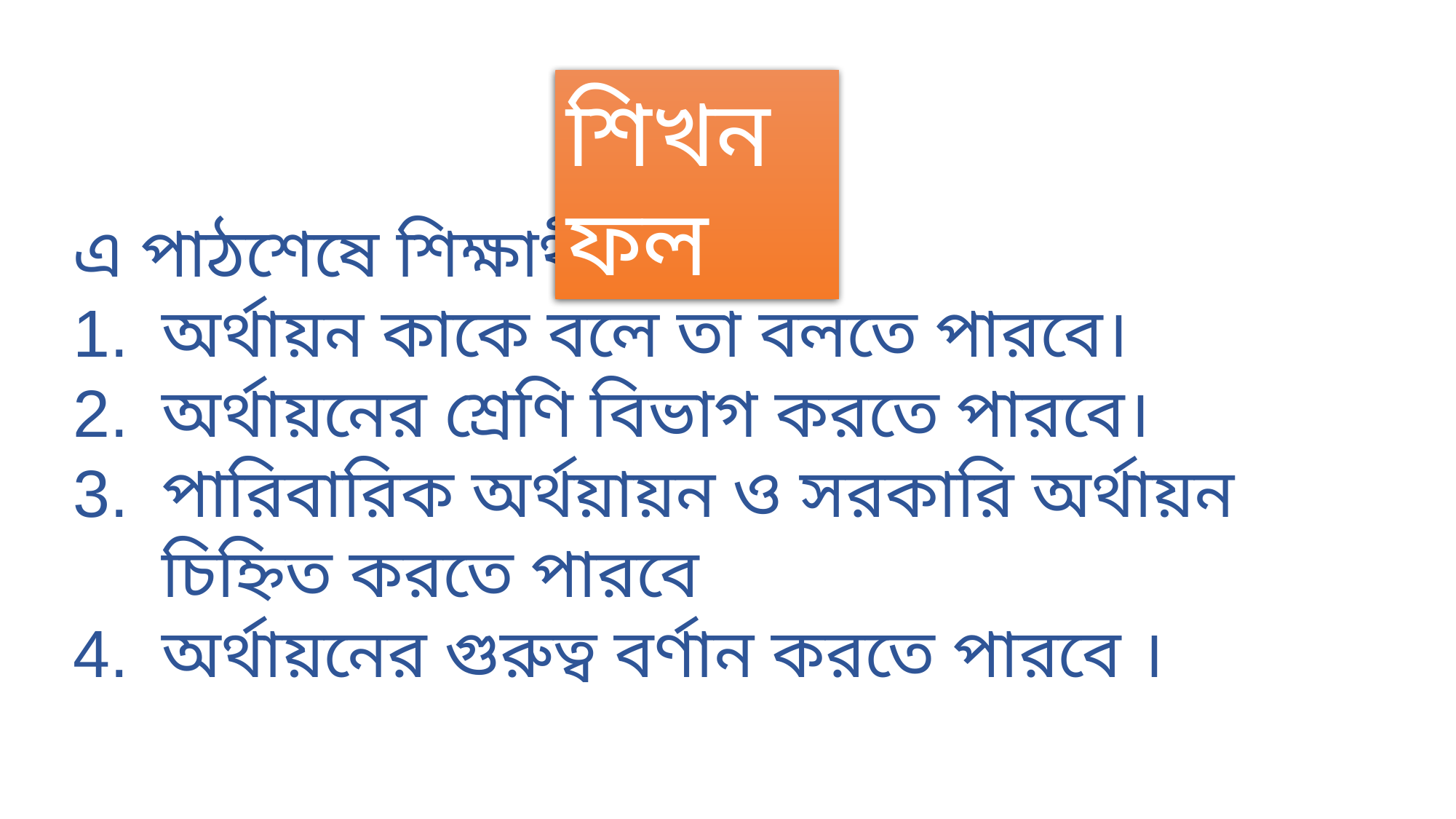

শিখনফল
এ পাঠশেষে শিক্ষার্থীরা ------
অর্থায়ন কাকে বলে তা বলতে পারবে।
অর্থায়নের শ্রেণি বিভাগ করতে পারবে।
পারিবারিক অর্থয়ায়ন ও সরকারি অর্থায়ন চিহ্নিত করতে পারবে
অর্থায়নের গুরুত্ব বর্ণান করতে পারবে ।